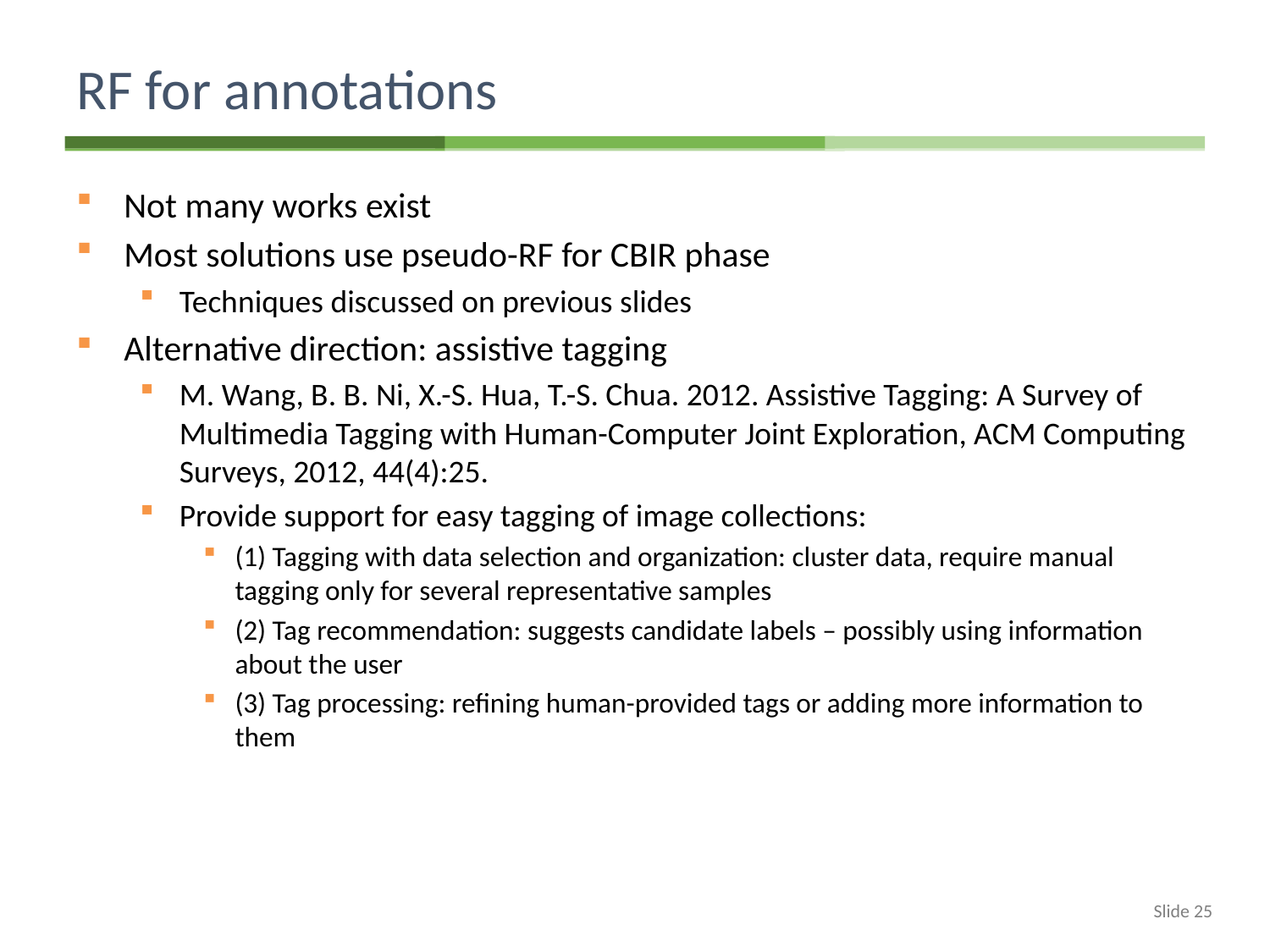

# RF for annotations
Not many works exist
Most solutions use pseudo-RF for CBIR phase
Techniques discussed on previous slides
Alternative direction: assistive tagging
M. Wang, B. B. Ni, X.-S. Hua, T.-S. Chua. 2012. Assistive Tagging: A Survey of Multimedia Tagging with Human-Computer Joint Exploration, ACM Computing Surveys, 2012, 44(4):25.
Provide support for easy tagging of image collections:
(1) Tagging with data selection and organization: cluster data, require manual tagging only for several representative samples
(2) Tag recommendation: suggests candidate labels – possibly using information about the user
(3) Tag processing: refining human-provided tags or adding more information to them